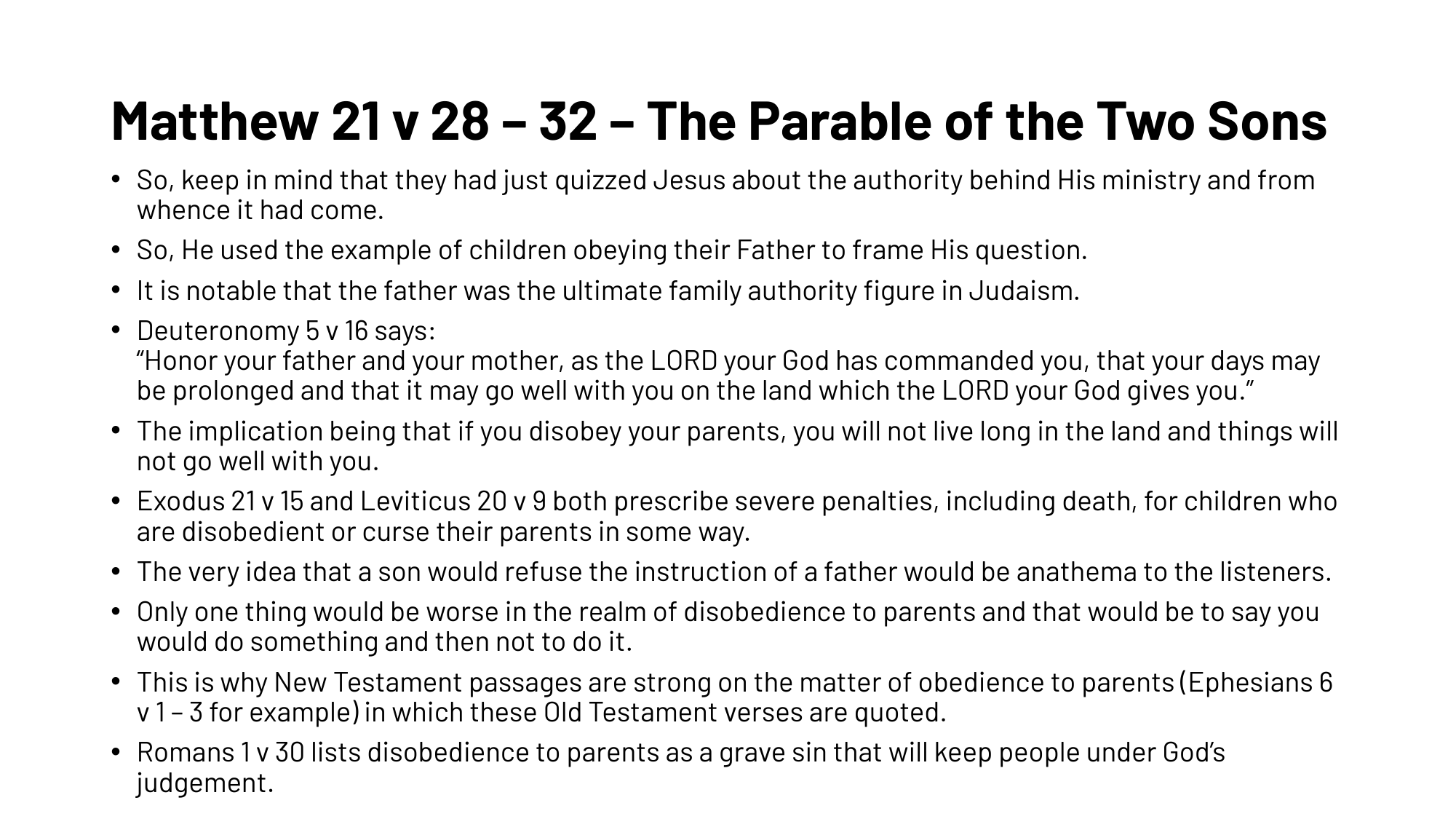

# Matthew 21 v 28 – 32 – The Parable of the Two Sons
So, keep in mind that they had just quizzed Jesus about the authority behind His ministry and from whence it had come.
So, He used the example of children obeying their Father to frame His question.
It is notable that the father was the ultimate family authority figure in Judaism.
Deuteronomy 5 v 16 says:
“Honor your father and your mother, as the LORD your God has commanded you, that your days may be prolonged and that it may go well with you on the land which the LORD your God gives you.”
The implication being that if you disobey your parents, you will not live long in the land and things will not go well with you.
Exodus 21 v 15 and Leviticus 20 v 9 both prescribe severe penalties, including death, for children who are disobedient or curse their parents in some way.
The very idea that a son would refuse the instruction of a father would be anathema to the listeners.
Only one thing would be worse in the realm of disobedience to parents and that would be to say you would do something and then not to do it.
This is why New Testament passages are strong on the matter of obedience to parents (Ephesians 6 v 1 – 3 for example) in which these Old Testament verses are quoted.
Romans 1 v 30 lists disobedience to parents as a grave sin that will keep people under God’s judgement.